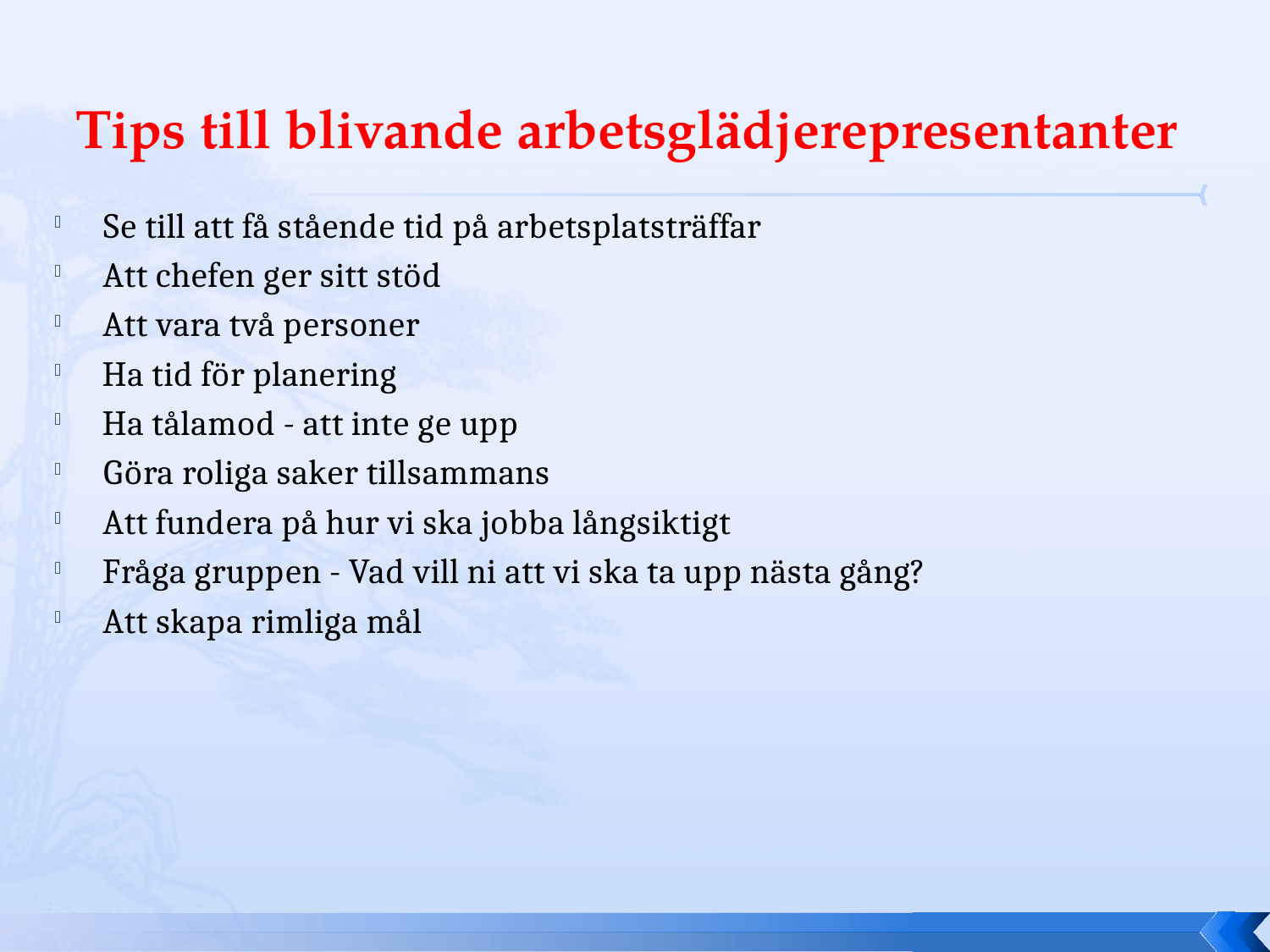

# Tips till blivande arbetsglädjerepresentanter
Se till att få stående tid på arbetsplatsträffar
Att chefen ger sitt stöd
Att vara två personer
Ha tid för planering
Ha tålamod - att inte ge upp
Göra roliga saker tillsammans
Att fundera på hur vi ska jobba långsiktigt
Fråga gruppen - Vad vill ni att vi ska ta upp nästa gång?
Att skapa rimliga mål